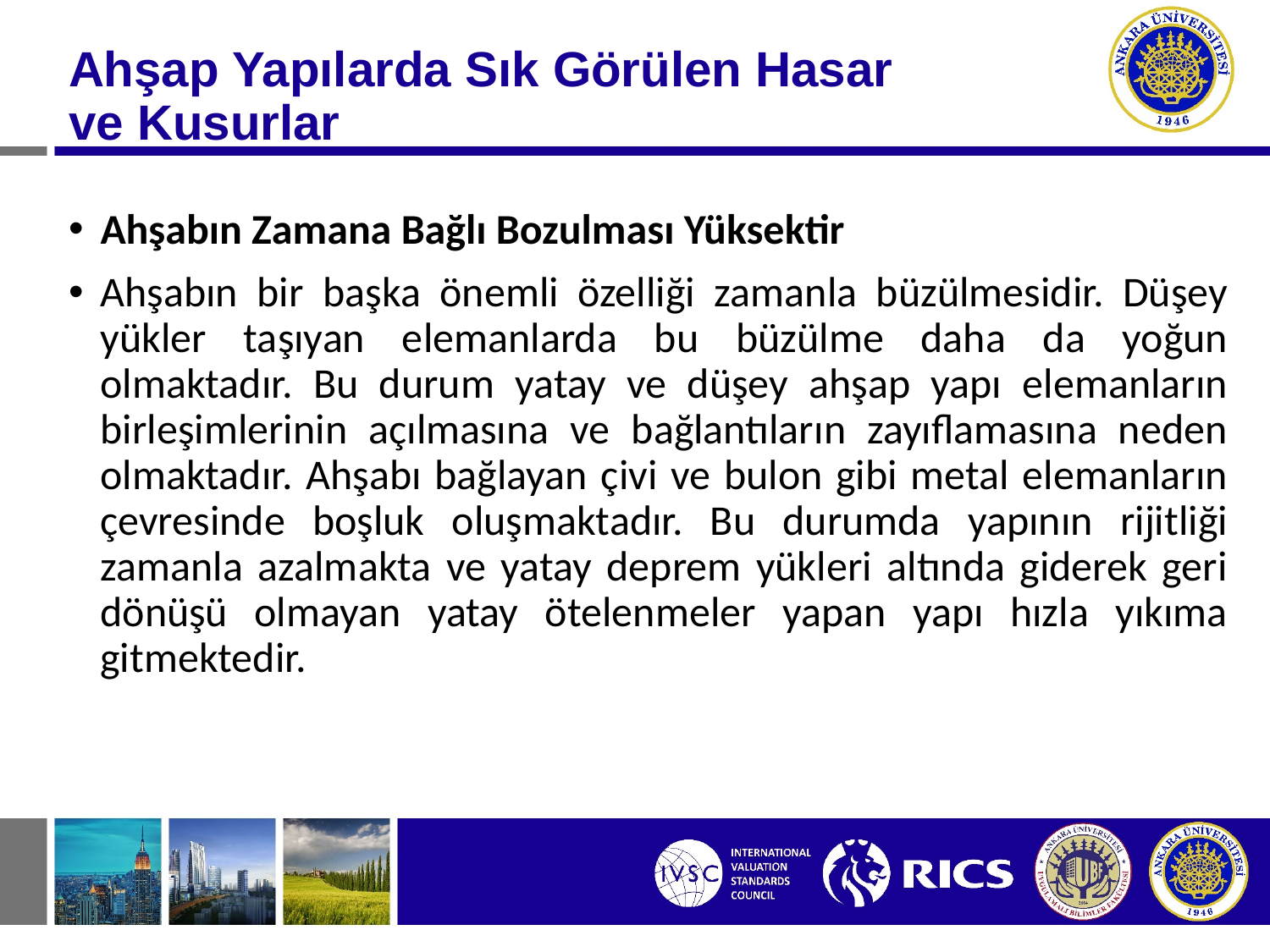

# Ahşap Yapılarda Sık Görülen Hasar ve Kusurlar
Ahşabın Zamana Bağlı Bozulması Yüksektir
Ahşabın bir başka önemli özelliği zamanla büzülmesidir. Düşey yükler taşıyan elemanlarda bu büzülme daha da yoğun olmaktadır. Bu durum yatay ve düşey ahşap yapı elemanların birleşimlerinin açılmasına ve bağlantıların zayıflamasına neden olmaktadır. Ahşabı bağlayan çivi ve bulon gibi metal elemanların çevresinde boşluk oluşmaktadır. Bu durumda yapının rijitliği zamanla azalmakta ve yatay deprem yükleri altında giderek geri dönüşü olmayan yatay ötelenmeler yapan yapı hızla yıkıma gitmektedir.